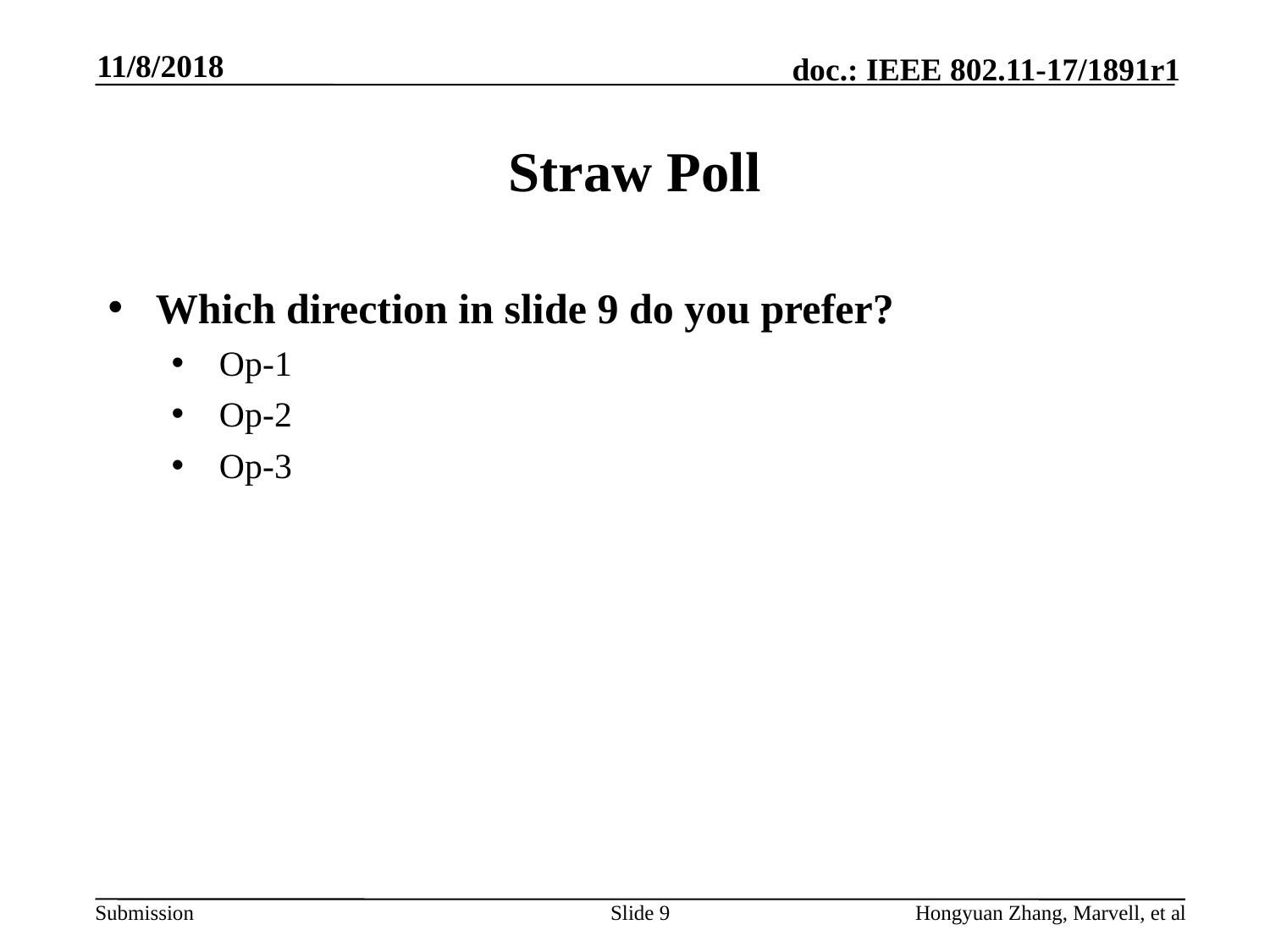

11/8/2018
# Straw Poll
Which direction in slide 9 do you prefer?
Op-1
Op-2
Op-3
Slide 9
Hongyuan Zhang, Marvell, et al